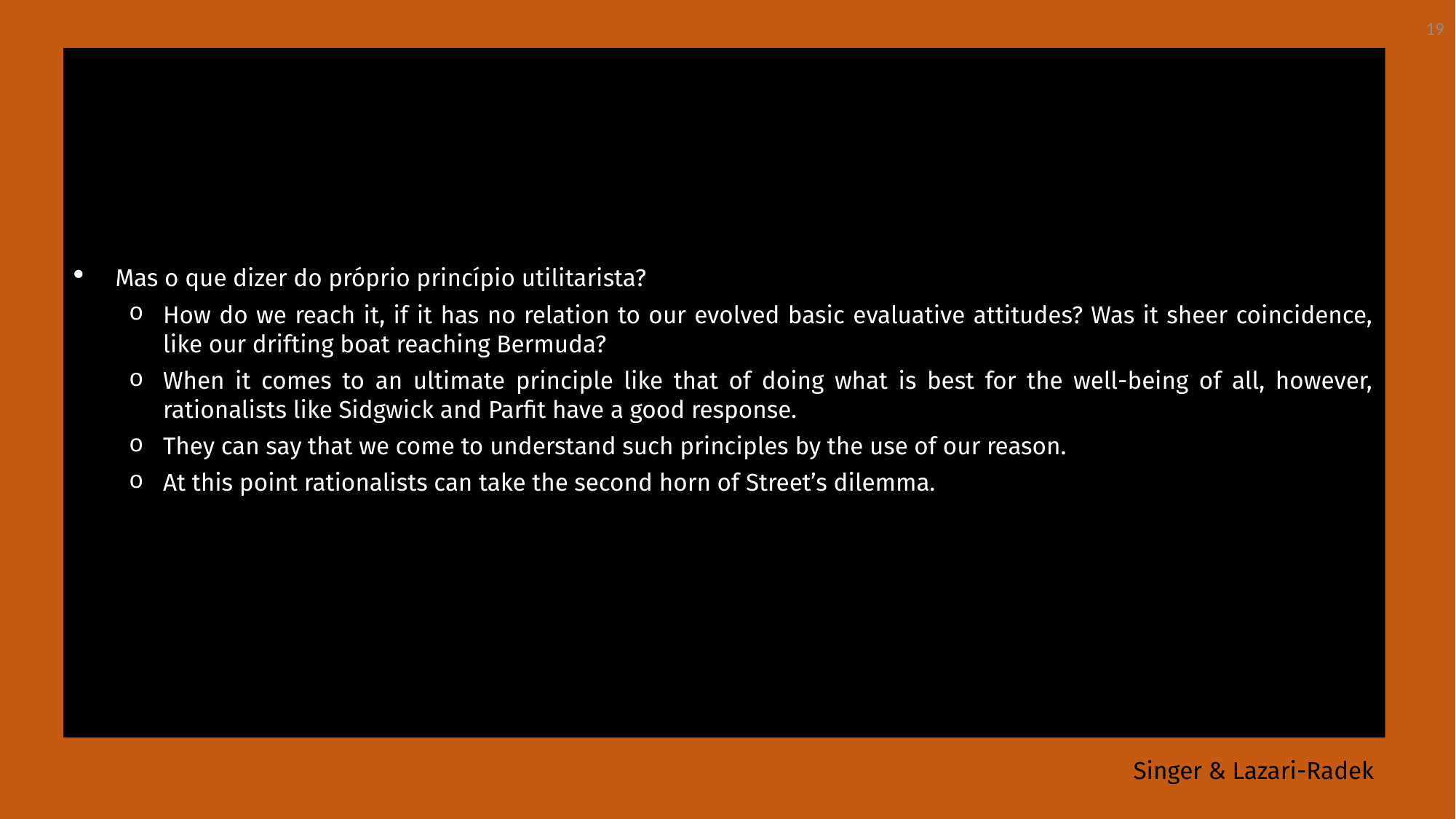

19

Mas o que dizer do próprio princípio utilitarista?
How do we reach it, if it has no relation to our evolved basic evaluative attitudes? Was it sheer coincidence, like our drifting boat reaching Bermuda?
When it comes to an ultimate principle like that of doing what is best for the well-being of all, however, rationalists like Sidgwick and Parfit have a good response.
They can say that we come to understand such principles by the use of our reason.
At this point rationalists can take the second horn of Street’s dilemma.

# Singer & Lazari-Radek